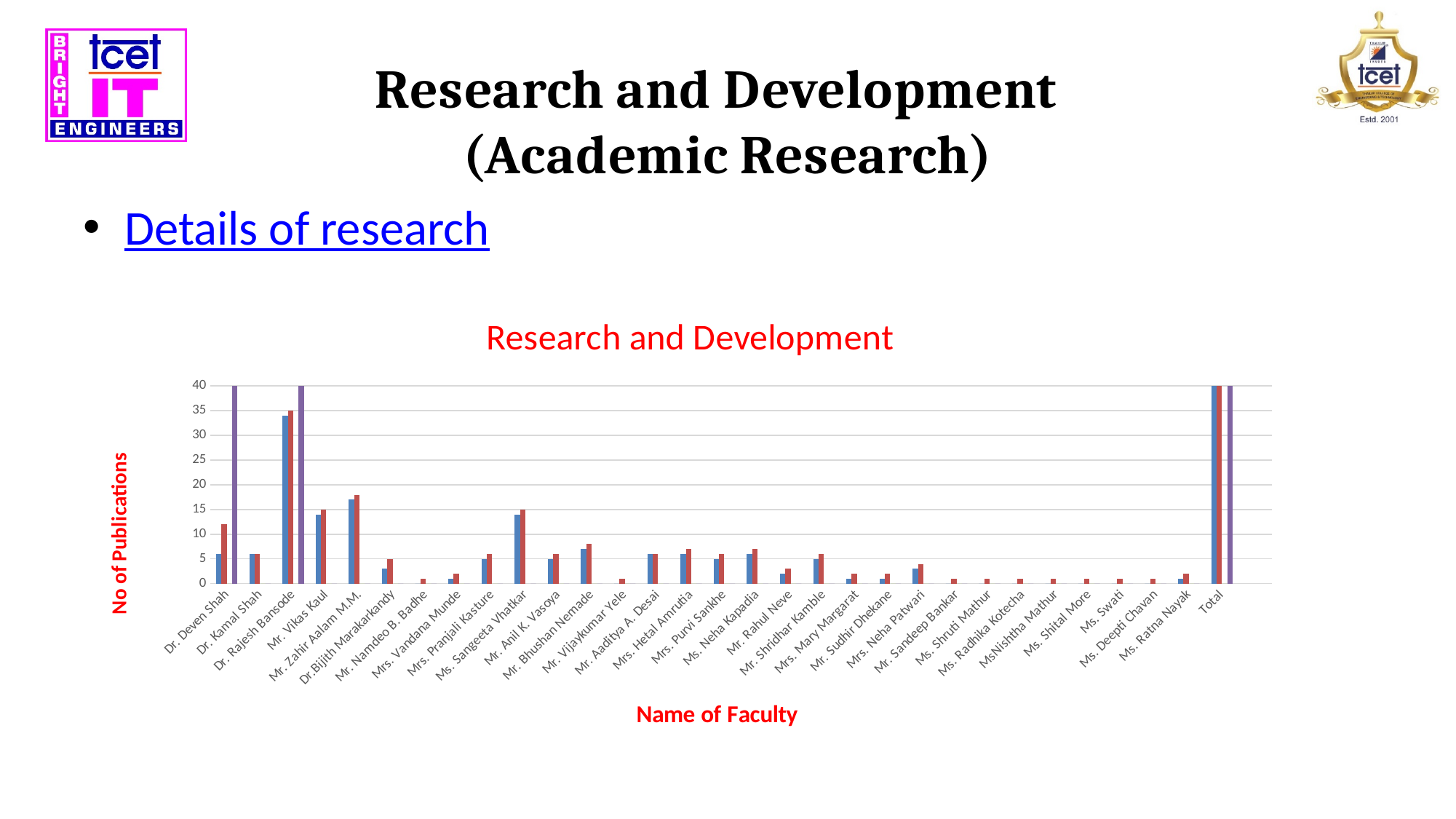

# Research and Development (Academic Research)
Details of research

### Chart: Research and Development

| Category | Academic Research | Academic Research | Academic Research | Academic Research |
|---|---|---|---|---|
| Dr. Deven Shah | 6.0 | 12.0 | 0.0 | 36678.0 |
| Dr. Kamal Shah | 6.0 | 6.0 | 0.0 | 0.0 |
| Dr. Rajesh Bansode | 34.0 | 35.0 | 0.0 | 36617.0 |
| Mr. Vikas Kaul | 14.0 | 15.0 | 0.0 | 0.0 |
| Mr. Zahir Aalam M.M. | 17.0 | 18.0 | 0.0 | 0.0 |
| Dr.Bijith Marakarkandy | 3.0 | 5.0 | 0.0 | 0.0 |
| Mr. Namdeo B. Badhe | 0.0 | 1.0 | 0.0 | 0.0 |
| Mrs. Vandana Munde | 1.0 | 2.0 | 0.0 | 0.0 |
| Mrs. Pranjali Kasture | 5.0 | 6.0 | 0.0 | 0.0 |
| Ms. Sangeeta Vhatkar | 14.0 | 15.0 | None | 0.0 |
| Mr. Anil K. Vasoya | 5.0 | 6.0 | 0.0 | 0.0 |
| Mr. Bhushan Nemade | 7.0 | 8.0 | 0.0 | 0.0 |
| Mr. Vijaykumar Yele | 0.0 | 1.0 | 0.0 | 0.0 |
| Mr. Aaditya A. Desai | 6.0 | 6.0 | 0.0 | 0.0 |
| Mrs. Hetal Amrutia | 6.0 | 7.0 | 0.0 | 0.0 |
| Mrs. Purvi Sankhe | 5.0 | 6.0 | 0.0 | 0.0 |
| Ms. Neha Kapadia | 6.0 | 7.0 | 0.0 | 0.0 |
| Mr. Rahul Neve | 2.0 | 3.0 | 0.0 | 0.0 |
| Mr. Shridhar Kamble | 5.0 | 6.0 | 0.0 | 0.0 |
| Mrs. Mary Margarat | 1.0 | 2.0 | 0.0 | 0.0 |
| Mr. Sudhir Dhekane | 1.0 | 2.0 | 0.0 | 0.0 |
| Mrs. Neha Patwari | 3.0 | 4.0 | 0.0 | 0.0 |
| Mr. Sandeep Bankar | 0.0 | 1.0 | 0.0 | 0.0 |
| Ms. Shruti Mathur | 0.0 | 1.0 | 0.0 | 0.0 |
| Ms. Radhika Kotecha | 0.0 | 1.0 | 0.0 | 0.0 |
| MsNishtha Mathur | 0.0 | 1.0 | 0.0 | 0.0 |
| Ms. Shital More | 0.0 | 1.0 | 0.0 | 0.0 |
| Ms. Swati | 0.0 | 1.0 | 0.0 | 0.0 |
| Ms. Deepti Chavan | 0.0 | 1.0 | 0.0 | 0.0 |
| Ms. Ratna Nayak | 1.0 | 2.0 | 0.0 | 0.0 |
| Total | 148.0 | 177.0 | 0.0 | 36800.0 |